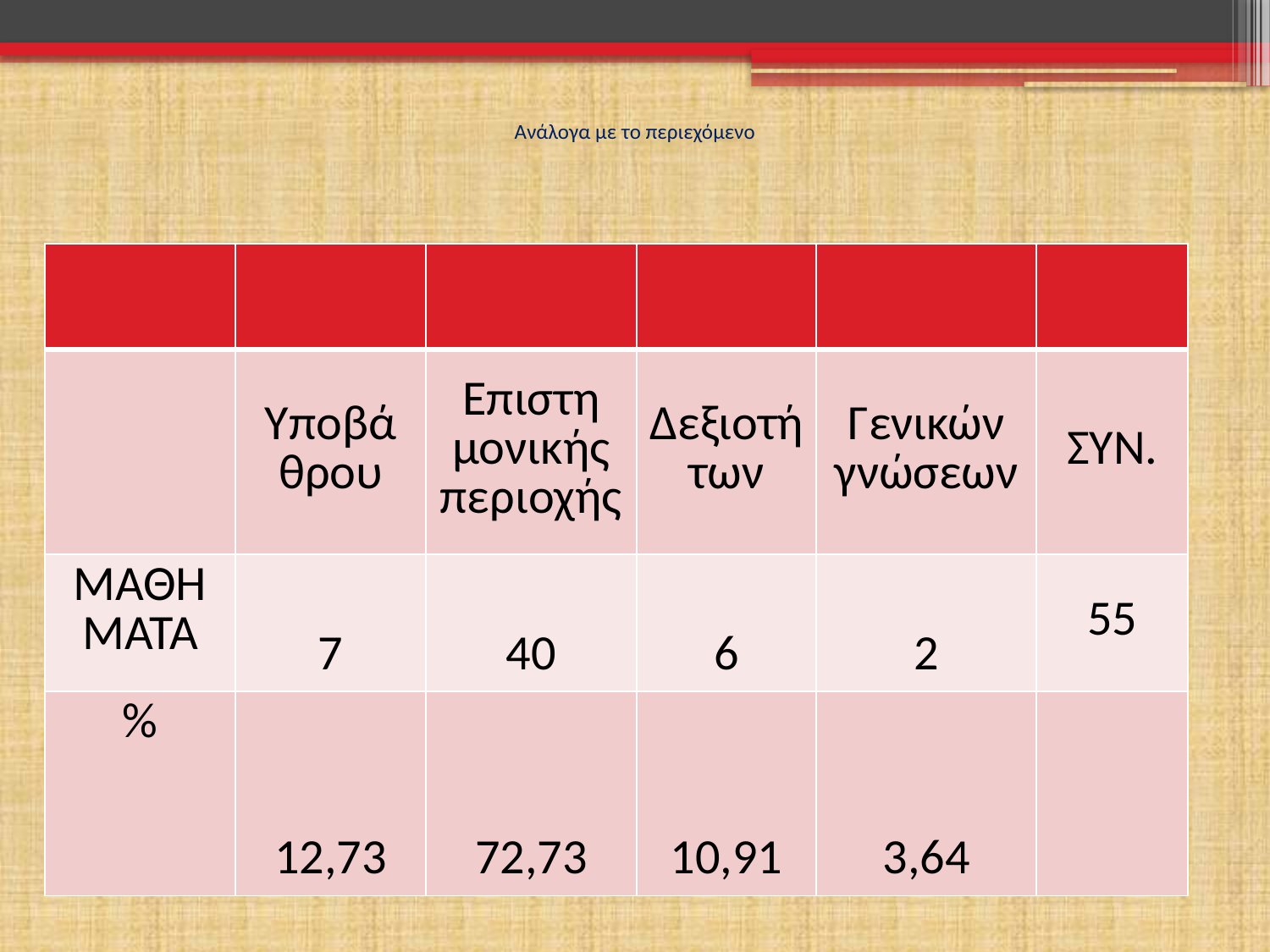

# Ανάλογα με το περιεχόμενο
|  |  |  |  |  |  |
| --- | --- | --- | --- | --- | --- |
|  | Υποβά θρου | Επιστη μονικής περιοχής | Δεξιοτήτων | Γενικών γνώσεων | ΣΥΝ. |
| ΜΑΘΗΜΑΤΑ | 7 | 40 | 6 | 2 | 55 |
| % | 12,73 | 72,73 | 10,91 | 3,64 |  |